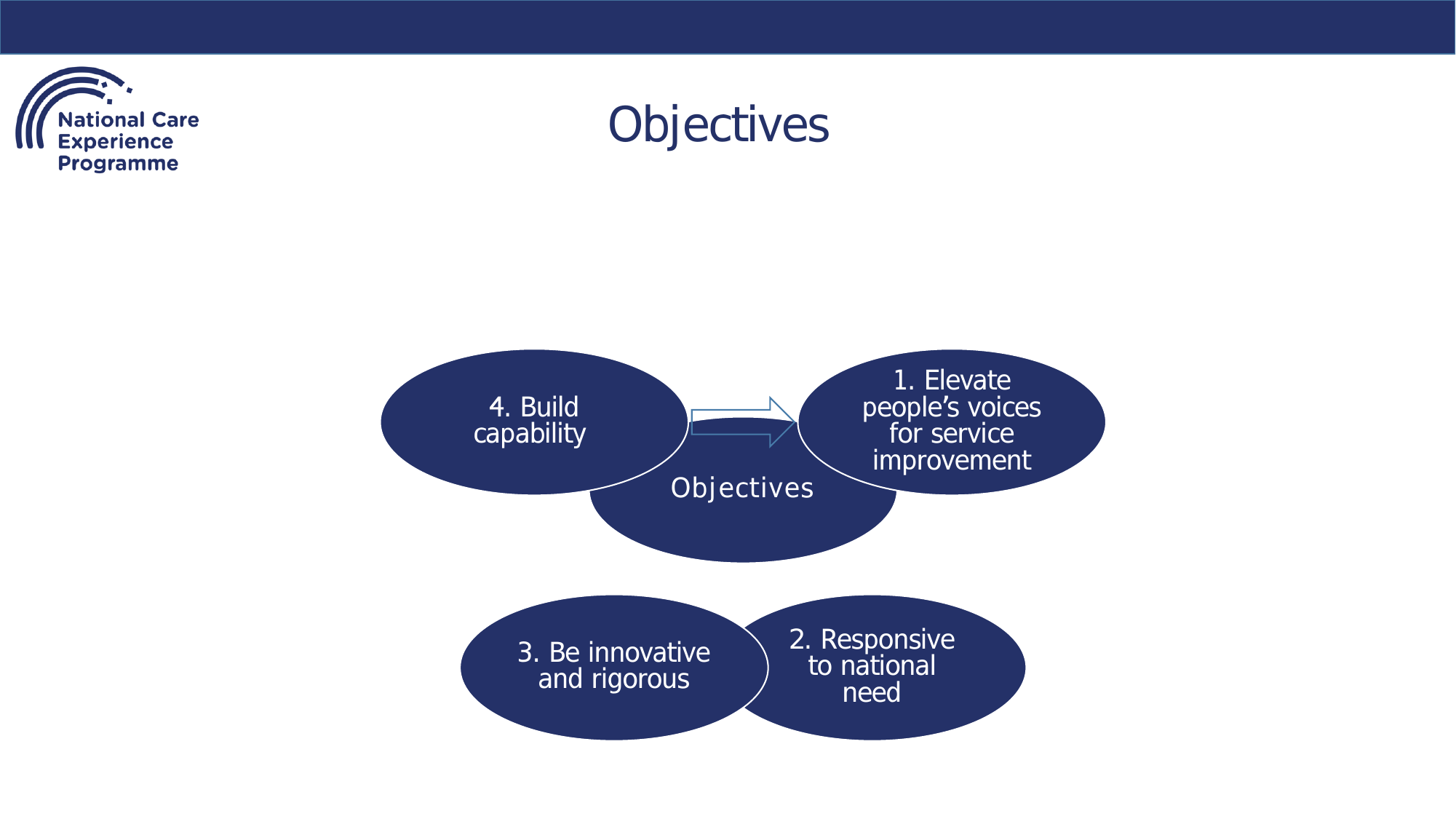

# Objectives
1. Elevate people’s voices for service improvement
2. Responsive to national need
3. Be innovative and rigorous
4. Build capability
Objectives